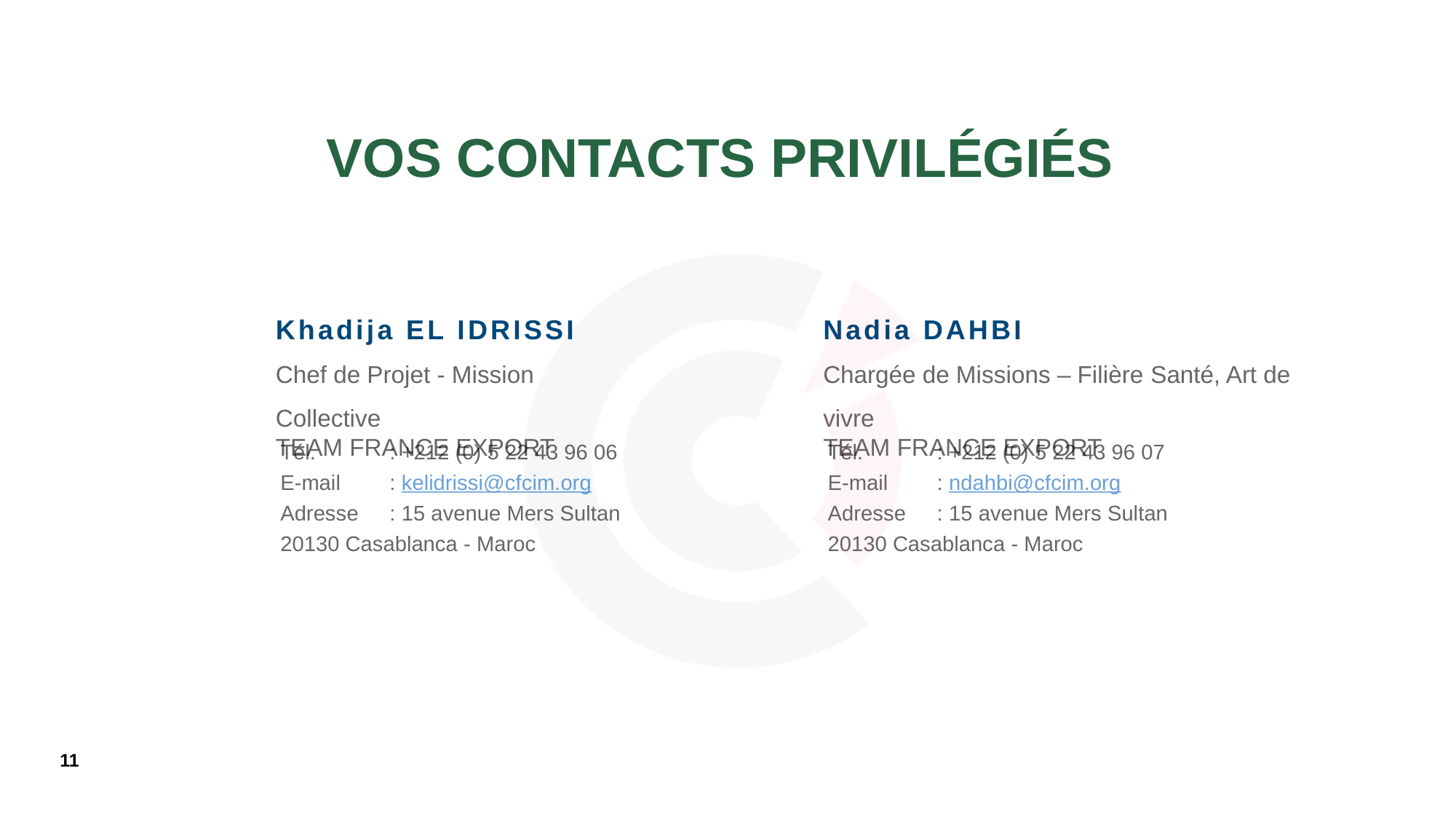

# VOS CONTACTS PRIVILÉGIÉS

Khadija EL IDRISSI
Chef de Projet - Mission Collective
TEAM FRANCE EXPORT
Nadia DAHBI
Chargée de Missions – Filière Santé, Art de vivre
TEAM FRANCE EXPORT

Tél. 	: +212 (0) 5 22 43 96 06
E-mail	: kelidrissi@cfcim.org
Adresse	: 15 avenue Mers Sultan
20130 Casablanca - Maroc

Tél. 	: +212 (0) 5 22 43 96 07
E-mail	: ndahbi@cfcim.org
Adresse	: 15 avenue Mers Sultan
20130 Casablanca - Maroc